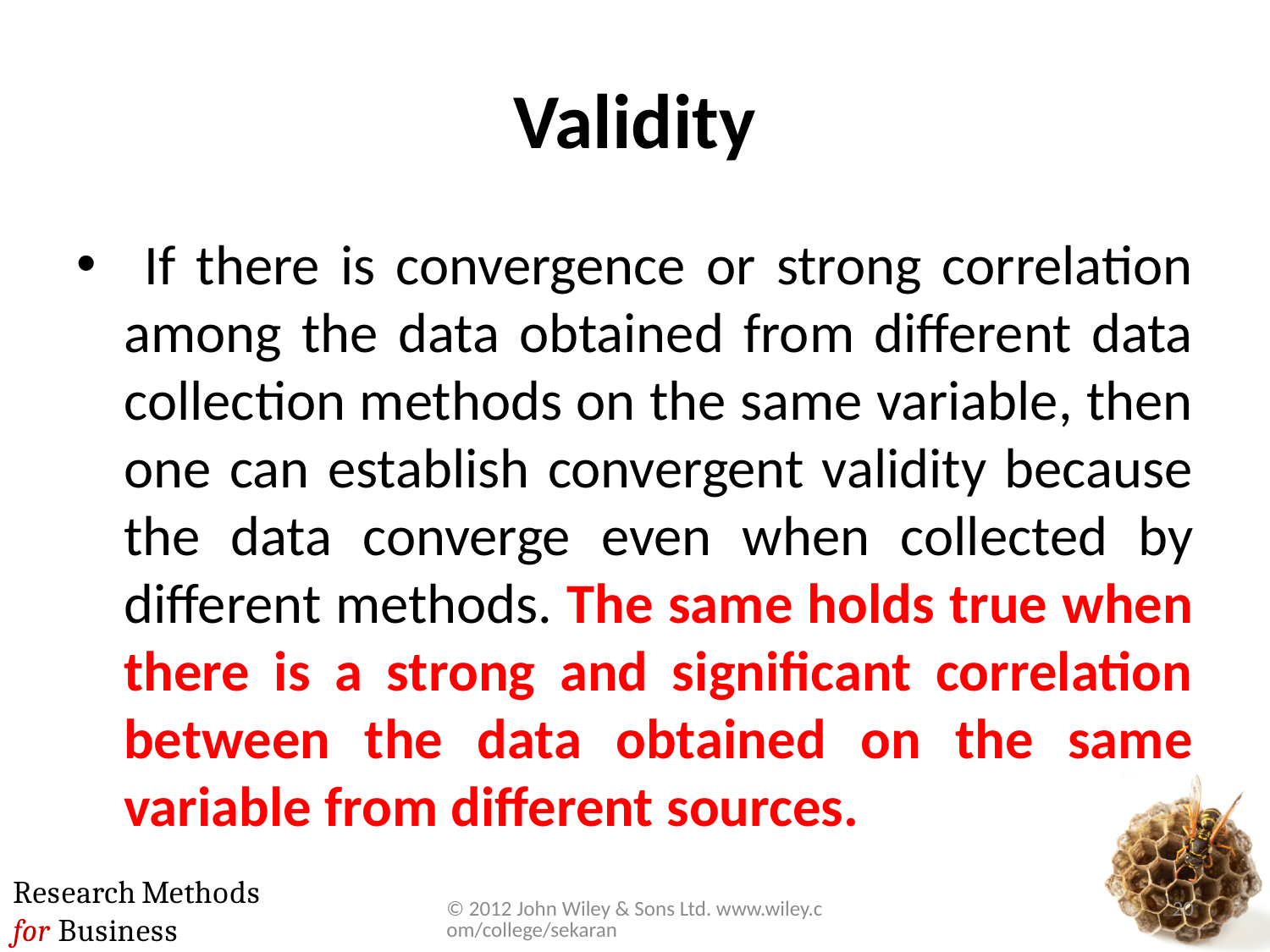

# Validity
 If there is convergence or strong correlation among the data obtained from different data collection methods on the same variable, then one can establish convergent validity because the data converge even when collected by different methods. The same holds true when there is a strong and significant correlation between the data obtained on the same variable from different sources.
© 2012 John Wiley & Sons Ltd. www.wiley.com/college/sekaran
20